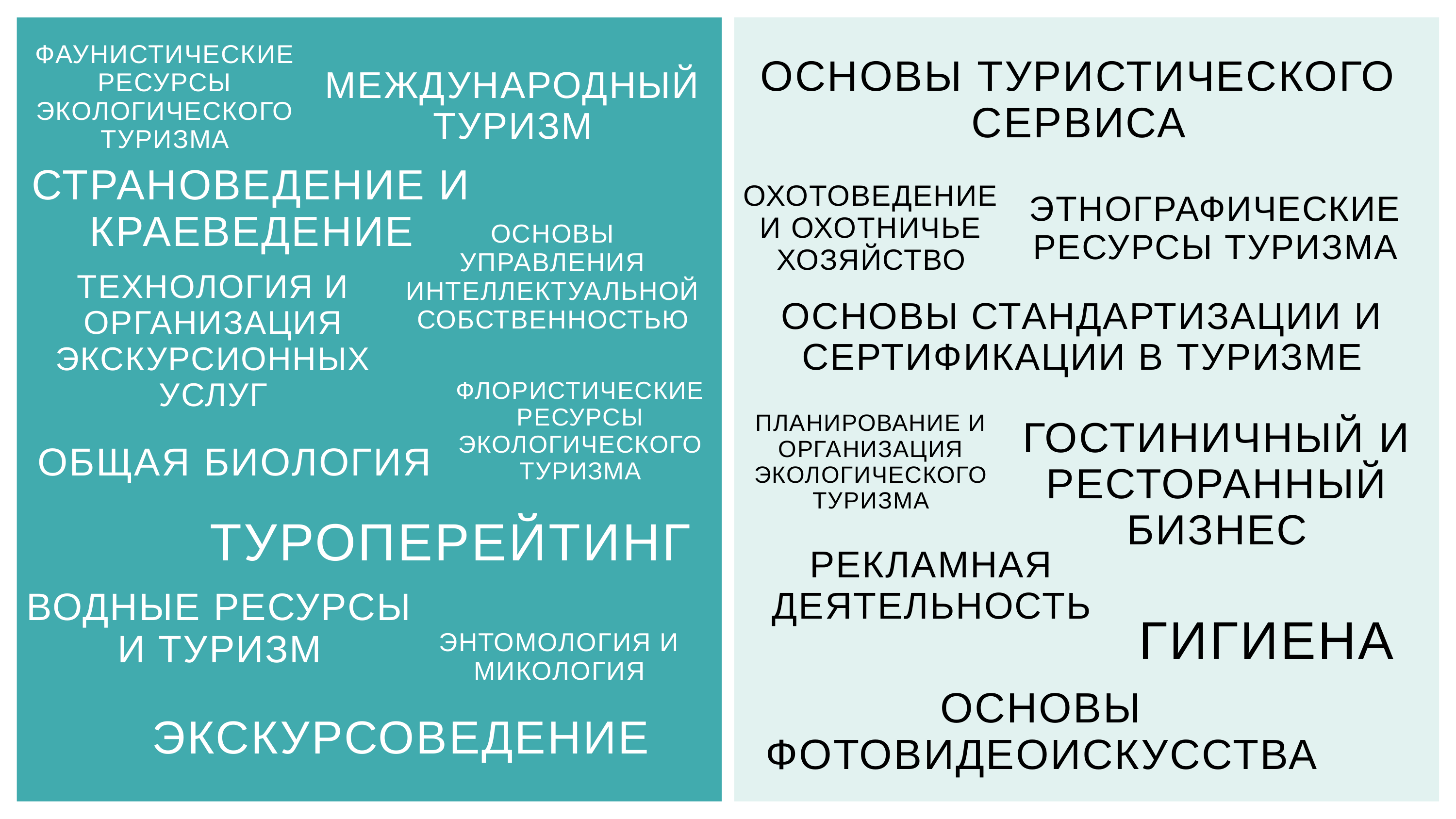

ФАУНИСТИЧЕСКИЕ РЕСУРСЫ ЭКОЛОГИЧЕСКОГО ТУРИЗМА
ОСНОВЫ ТУРИСТИЧЕСКОГО СЕРВИСА
МЕЖДУНАРОДНЫЙ ТУРИЗМ
СТРАНОВЕДЕНИЕ И КРАЕВЕДЕНИЕ
ОХОТОВЕДЕНИЕ И ОХОТНИЧЬЕ ХОЗЯЙСТВО
ЭТНОГРАФИЧЕСКИЕ РЕСУРСЫ ТУРИЗМА
ОСНОВЫ УПРАВЛЕНИЯ ИНТЕЛЛЕКТУАЛЬНОЙ СОБСТВЕННОСТЬЮ
ТЕХНОЛОГИЯ И ОРГАНИЗАЦИЯ ЭКСКУРСИОННЫХ УСЛУГ
ОСНОВЫ СТАНДАРТИЗАЦИИ И СЕРТИФИКАЦИИ В ТУРИЗМЕ
ФЛОРИСТИЧЕСКИЕ РЕСУРСЫ ЭКОЛОГИЧЕСКОГО ТУРИЗМА
ПЛАНИРОВАНИЕ И ОРГАНИЗАЦИЯ ЭКОЛОГИЧЕСКОГО ТУРИЗМА
ГОСТИНИЧНЫЙ И РЕСТОРАННЫЙ БИЗНЕС
ОБЩАЯ БИОЛОГИЯ
ТУРОПЕРЕЙТИНГ
РЕКЛАМНАЯ ДЕЯТЕЛЬНОСТЬ
ВОДНЫЕ РЕСУРСЫ И ТУРИЗМ
ГИГИЕНА
ЭНТОМОЛОГИЯ И МИКОЛОГИЯ
ОСНОВЫ ФОТОВИДЕОИСКУССТВА
ЭКСКУРСОВЕДЕНИЕ